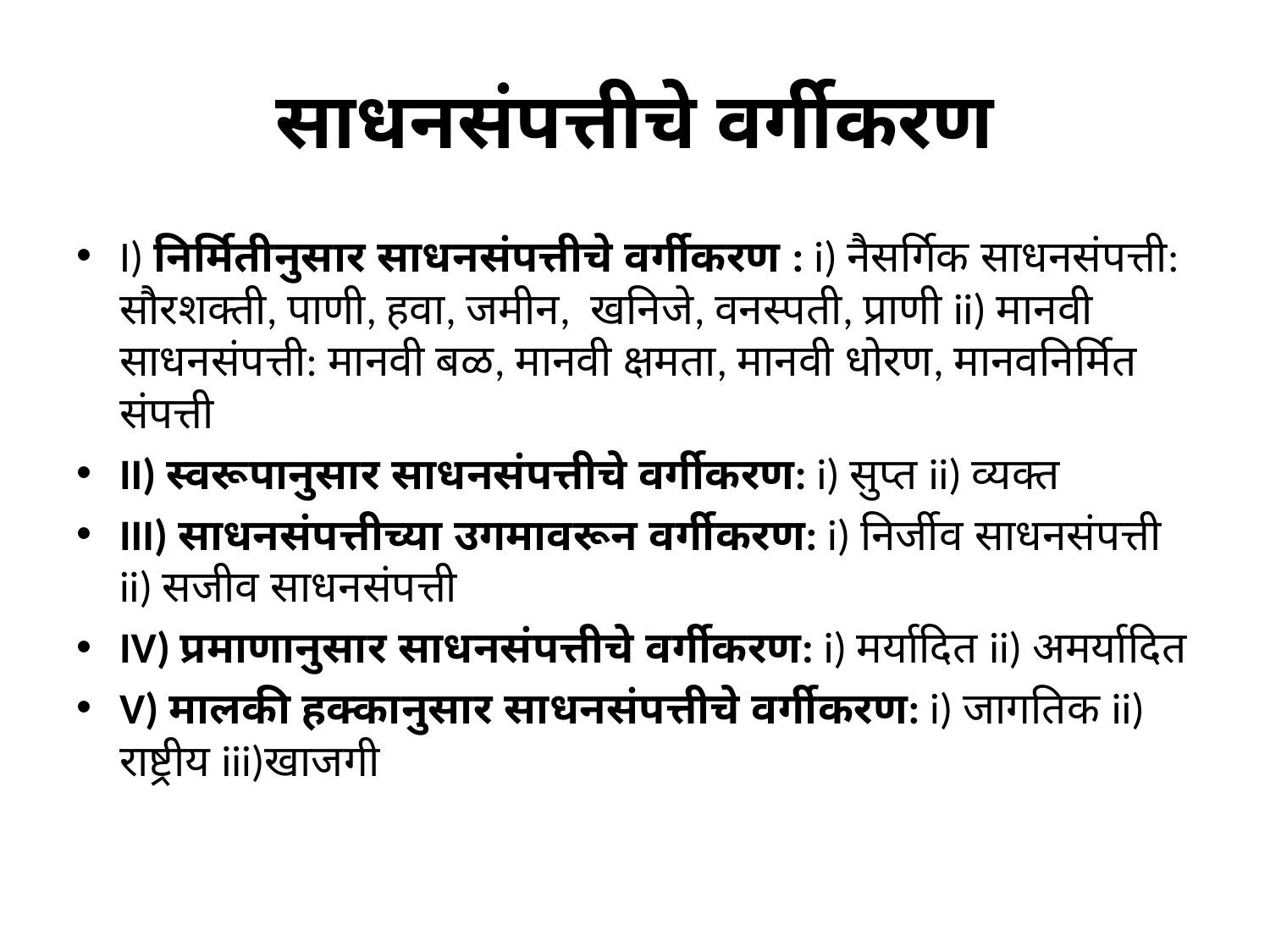

# साधनसंपत्तीचे वर्गीकरण
I) निर्मितीनुसार साधनसंपत्तीचे वर्गीकरण : i) नैसर्गिक साधनसंपत्ती: सौरशक्ती, पाणी, हवा, जमीन,  खनिजे, वनस्पती, प्राणी ii) मानवी साधनसंपत्ती: मानवी बळ, मानवी क्षमता, मानवी धोरण, मानवनिर्मित संपत्ती
II) स्वरूपानुसार साधनसंपत्तीचे वर्गीकरण: i) सुप्त ii) व्यक्त
III) साधनसंपत्तीच्या उगमावरून वर्गीकरण: i) निर्जीव साधनसंपत्ती ii) सजीव साधनसंपत्ती
IV) प्रमाणानुसार साधनसंपत्तीचे वर्गीकरण: i) मर्यादित ii) अमर्यादित
V) मालकी हक्कानुसार साधनसंपत्तीचे वर्गीकरण: i) जागतिक ii) राष्ट्रीय iii)खाजगी